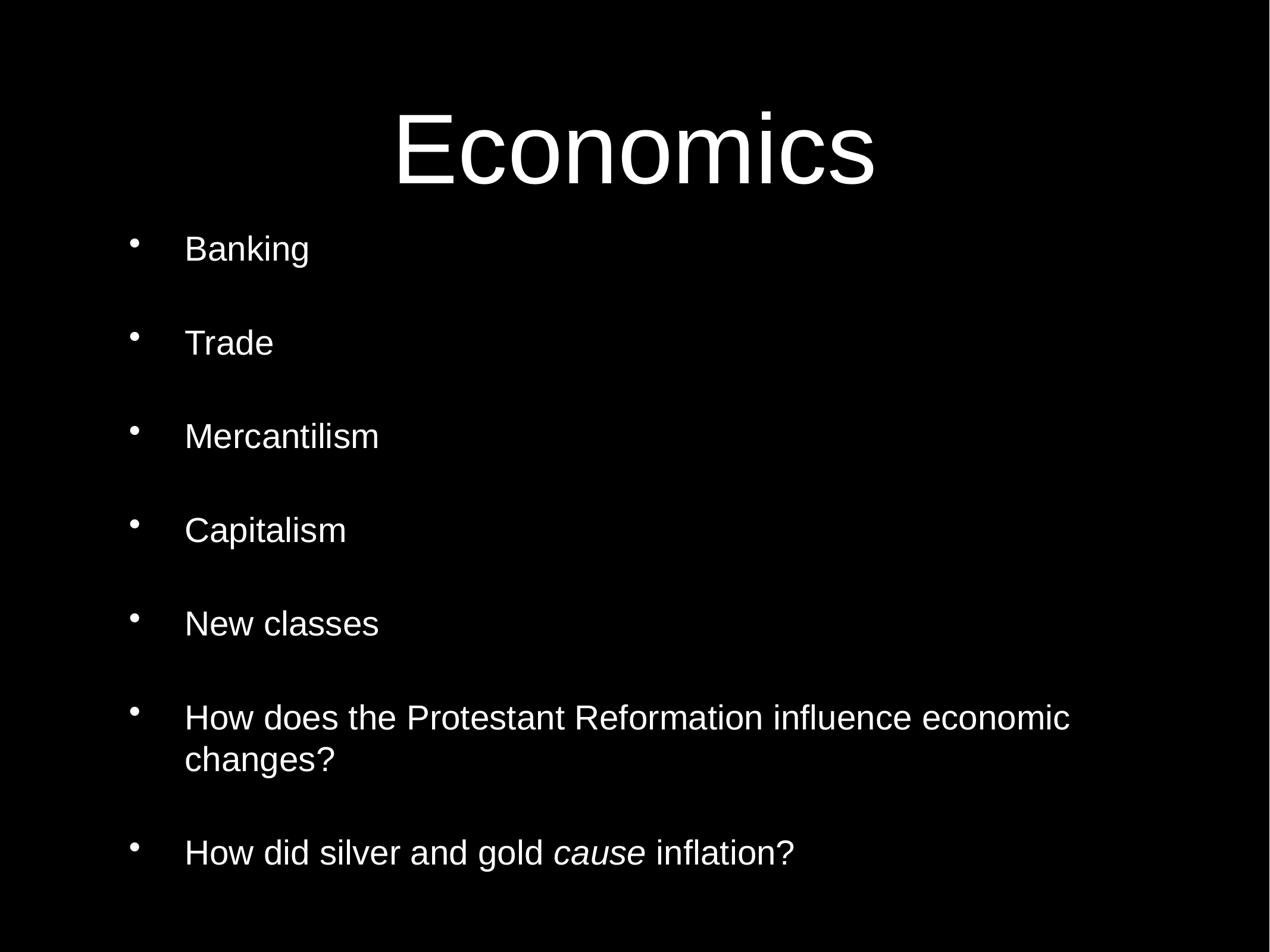

# Economics
Banking
Trade
Mercantilism
Capitalism
New classes
How does the Protestant Reformation influence economic changes?
How did silver and gold cause inflation?